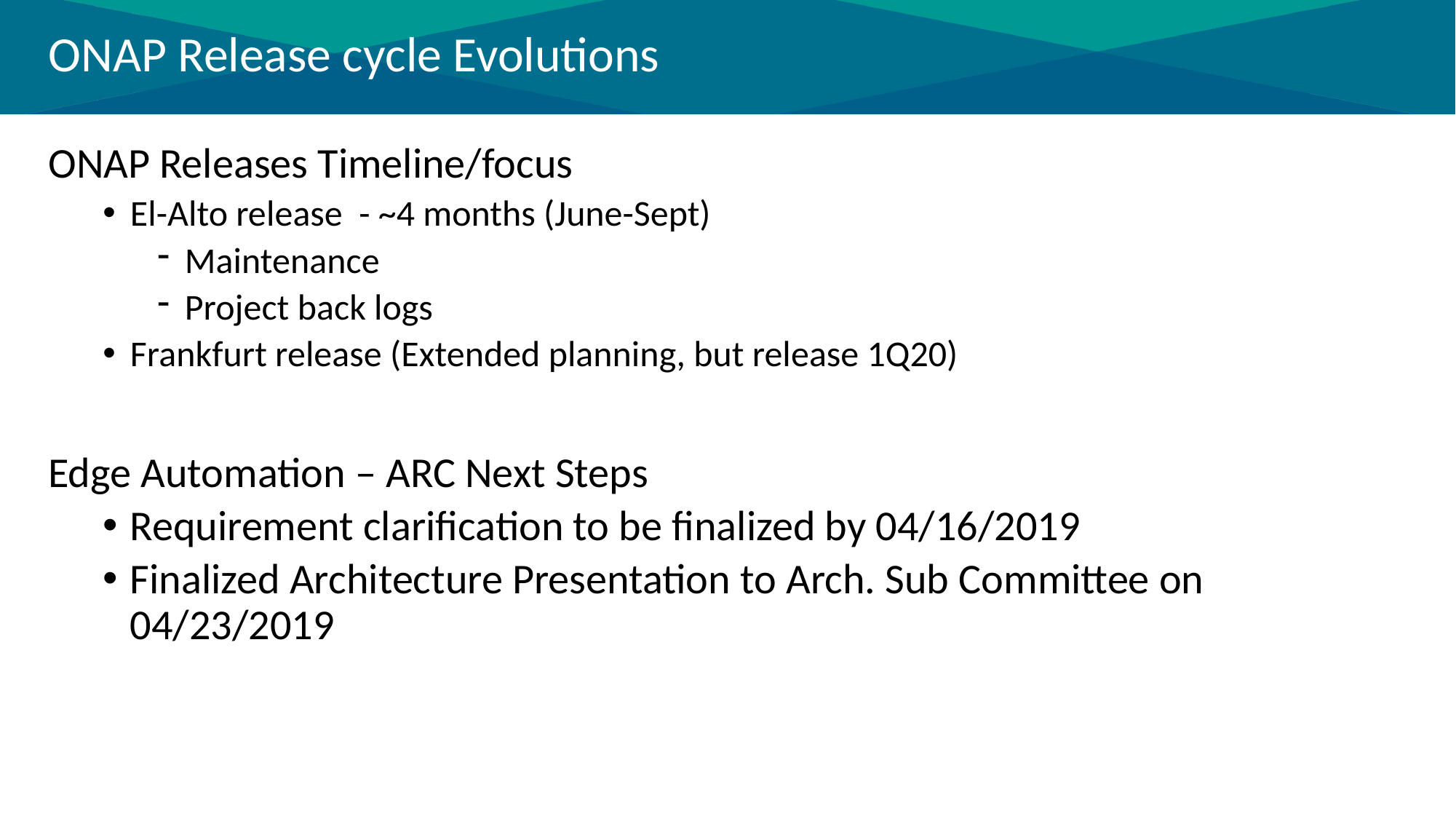

# ONAP Release cycle Evolutions
ONAP Releases Timeline/focus
El-Alto release  - ~4 months (June-Sept)
Maintenance
Project back logs
Frankfurt release (Extended planning, but release 1Q20)

Edge Automation – ARC Next Steps
Requirement clarification to be finalized by 04/16/2019
Finalized Architecture Presentation to Arch. Sub Committee on 04/23/2019